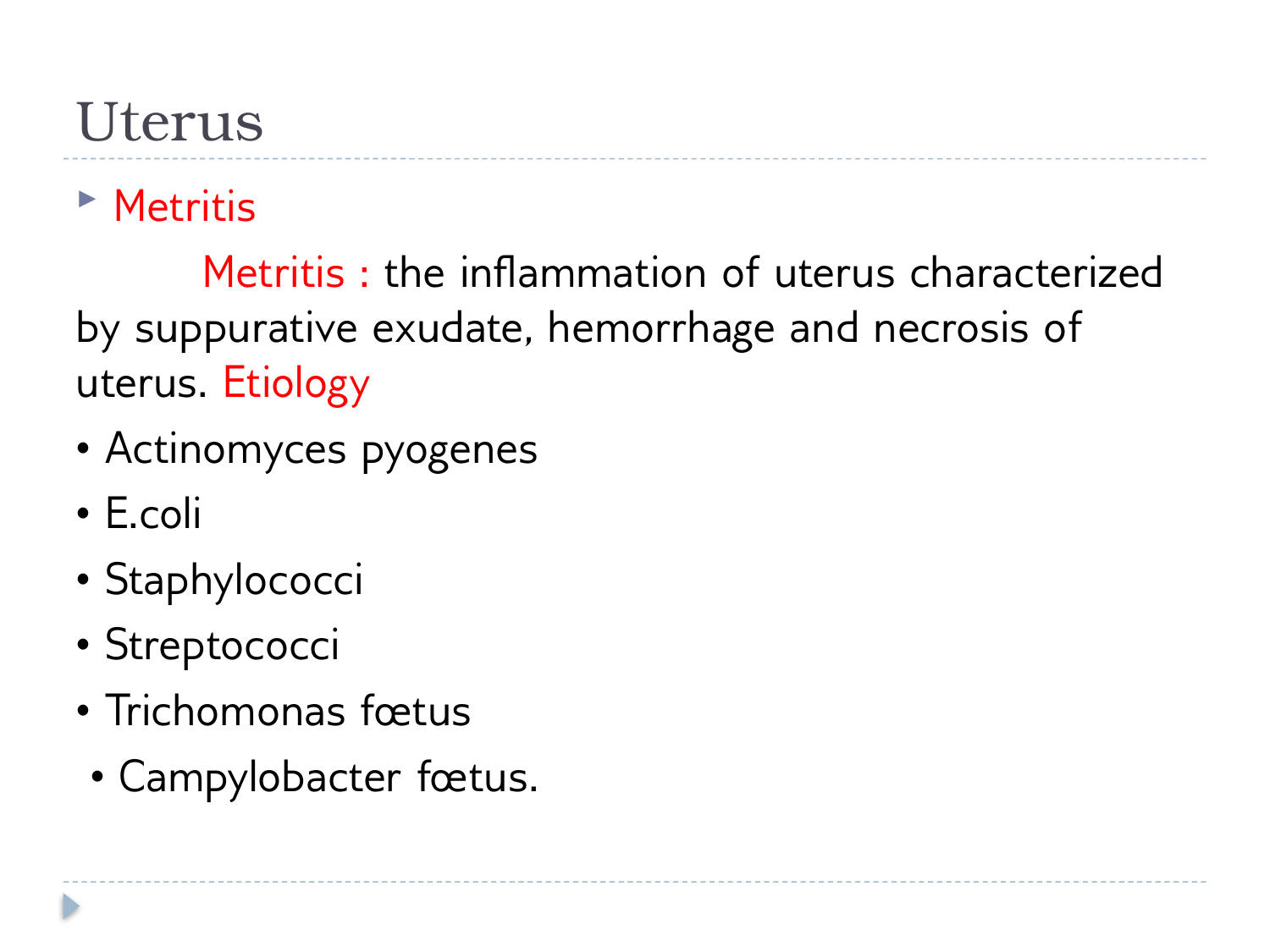

# Uterus
Metritis
	Metritis : the inflammation of uterus characterized by suppurative exudate, hemorrhage and necrosis of uterus. Etiology
• Actinomyces pyogenes
• E.coli
• Staphylococci
• Streptococci
• Trichomonas foetus
 • Campylobacter foetus.